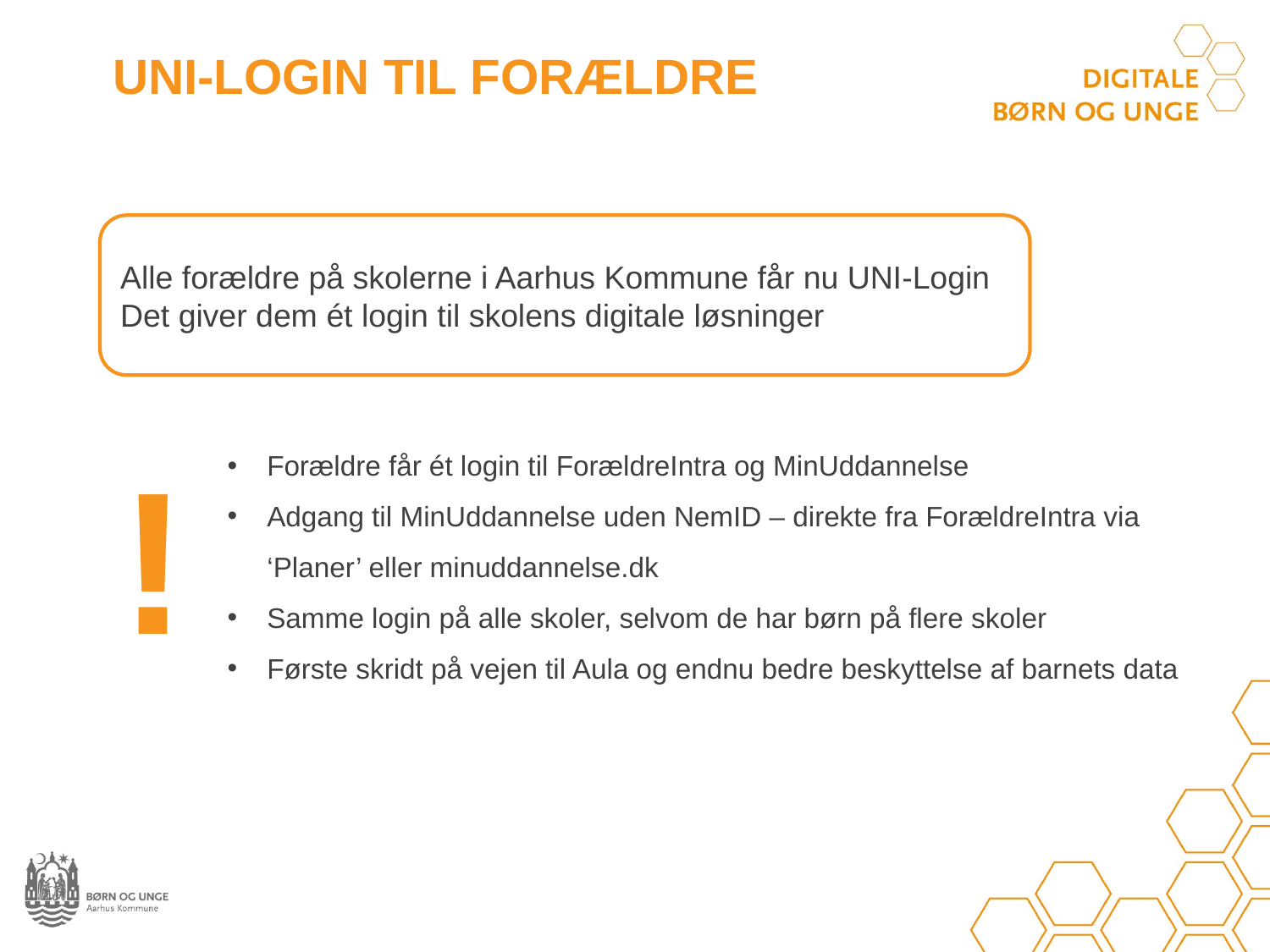

Uni-login til forældre
Skriv her
Alle forældre på skolerne i Aarhus Kommune får nu UNI-Login
Det giver dem ét login til skolens digitale løsninger
!
Forældre får ét login til ForældreIntra og MinUddannelse
Adgang til MinUddannelse uden NemID – direkte fra ForældreIntra via ‘Planer’ eller minuddannelse.dk
Samme login på alle skoler, selvom de har børn på flere skoler
Første skridt på vejen til Aula og endnu bedre beskyttelse af barnets data